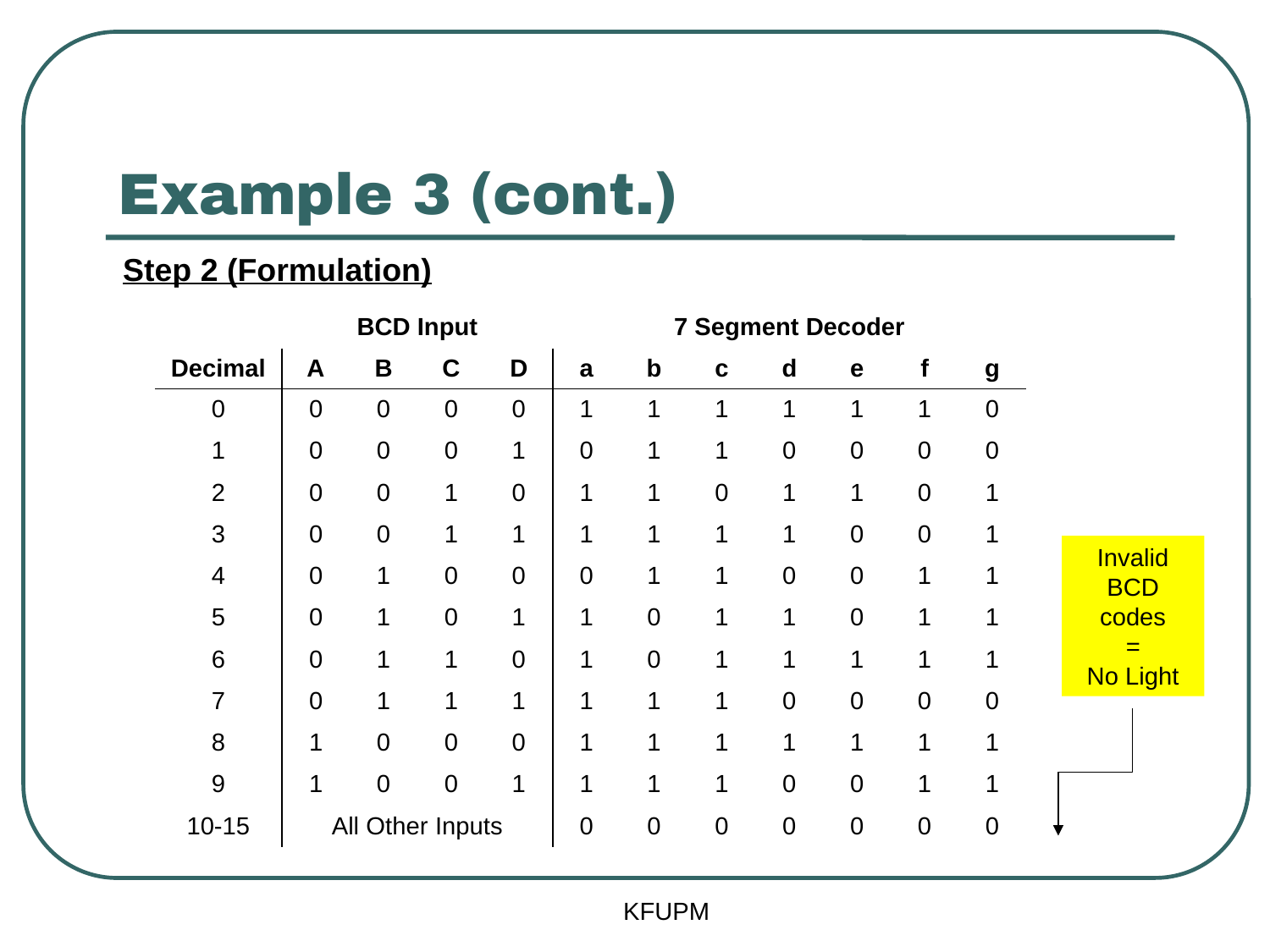

# Example 3 (cont.)
Step 2 (Formulation)
|  | BCD Input |  |  |  | 7 Segment Decoder |  |  |  |  |  |  |
| --- | --- | --- | --- | --- | --- | --- | --- | --- | --- | --- | --- |
| Decimal | A | B | C | D | a | b | c | d | e | f | g |
| 0 | 0 | 0 | 0 | 0 | 1 | 1 | 1 | 1 | 1 | 1 | 0 |
| 1 | 0 | 0 | 0 | 1 | 0 | 1 | 1 | 0 | 0 | 0 | 0 |
| 2 | 0 | 0 | 1 | 0 | 1 | 1 | 0 | 1 | 1 | 0 | 1 |
| 3 | 0 | 0 | 1 | 1 | 1 | 1 | 1 | 1 | 0 | 0 | 1 |
| 4 | 0 | 1 | 0 | 0 | 0 | 1 | 1 | 0 | 0 | 1 | 1 |
| 5 | 0 | 1 | 0 | 1 | 1 | 0 | 1 | 1 | 0 | 1 | 1 |
| 6 | 0 | 1 | 1 | 0 | 1 | 0 | 1 | 1 | 1 | 1 | 1 |
| 7 | 0 | 1 | 1 | 1 | 1 | 1 | 1 | 0 | 0 | 0 | 0 |
| 8 | 1 | 0 | 0 | 0 | 1 | 1 | 1 | 1 | 1 | 1 | 1 |
| 9 | 1 | 0 | 0 | 1 | 1 | 1 | 1 | 0 | 0 | 1 | 1 |
| 10-15 | All Other Inputs |  |  |  | 0 | 0 | 0 | 0 | 0 | 0 | 0 |
Invalid BCD codes
=
No Light
KFUPM